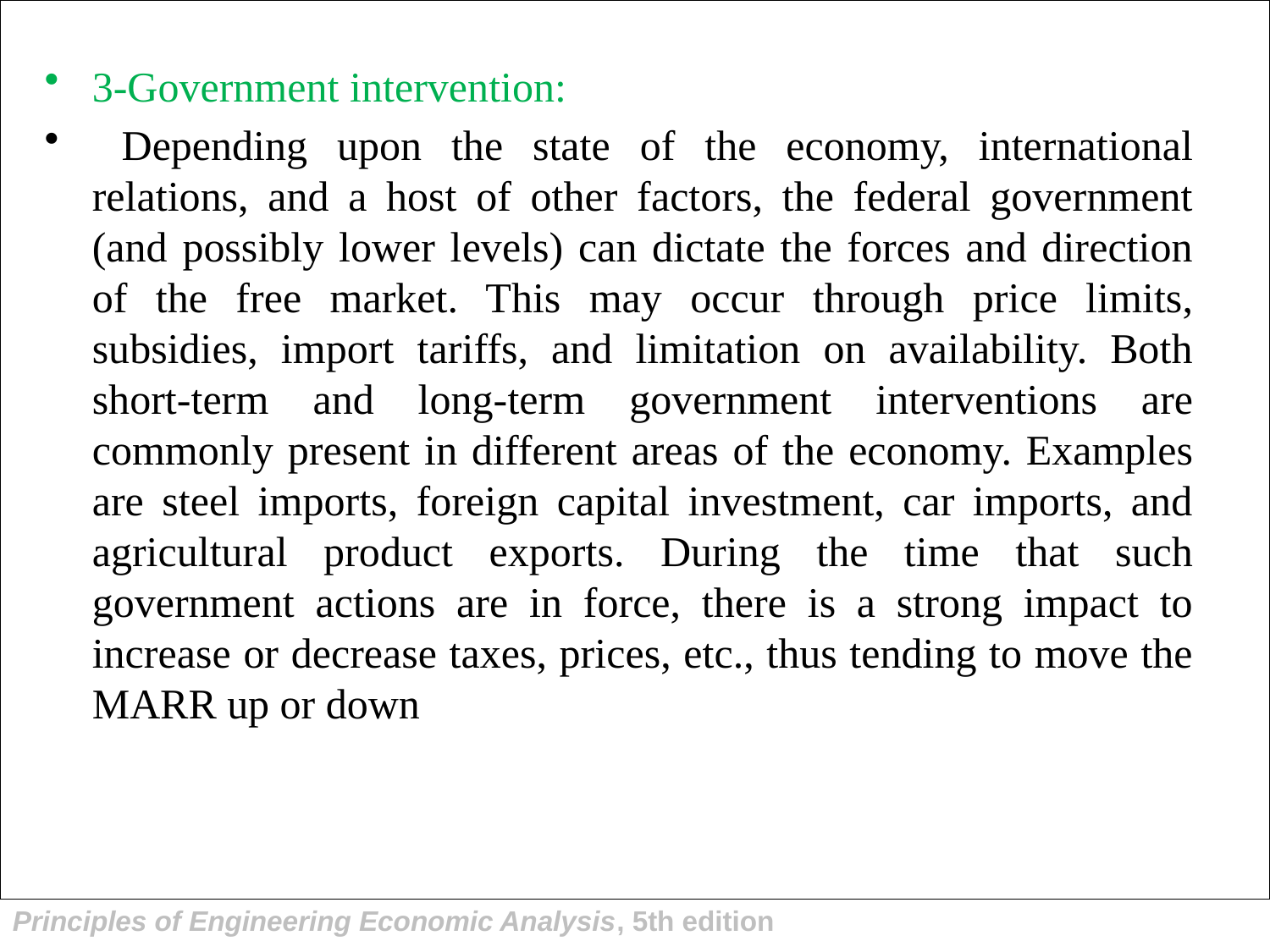

3-Government intervention:
 Depending upon the state of the economy, international relations, and a host of other factors, the federal government (and possibly lower levels) can dictate the forces and direction of the free market. This may occur through price limits, subsidies, import tariffs, and limitation on availability. Both short-term and long-term government interventions are commonly present in different areas of the economy. Examples are steel imports, foreign capital investment, car imports, and agricultural product exports. During the time that such government actions are in force, there is a strong impact to increase or decrease taxes, prices, etc., thus tending to move the MARR up or down